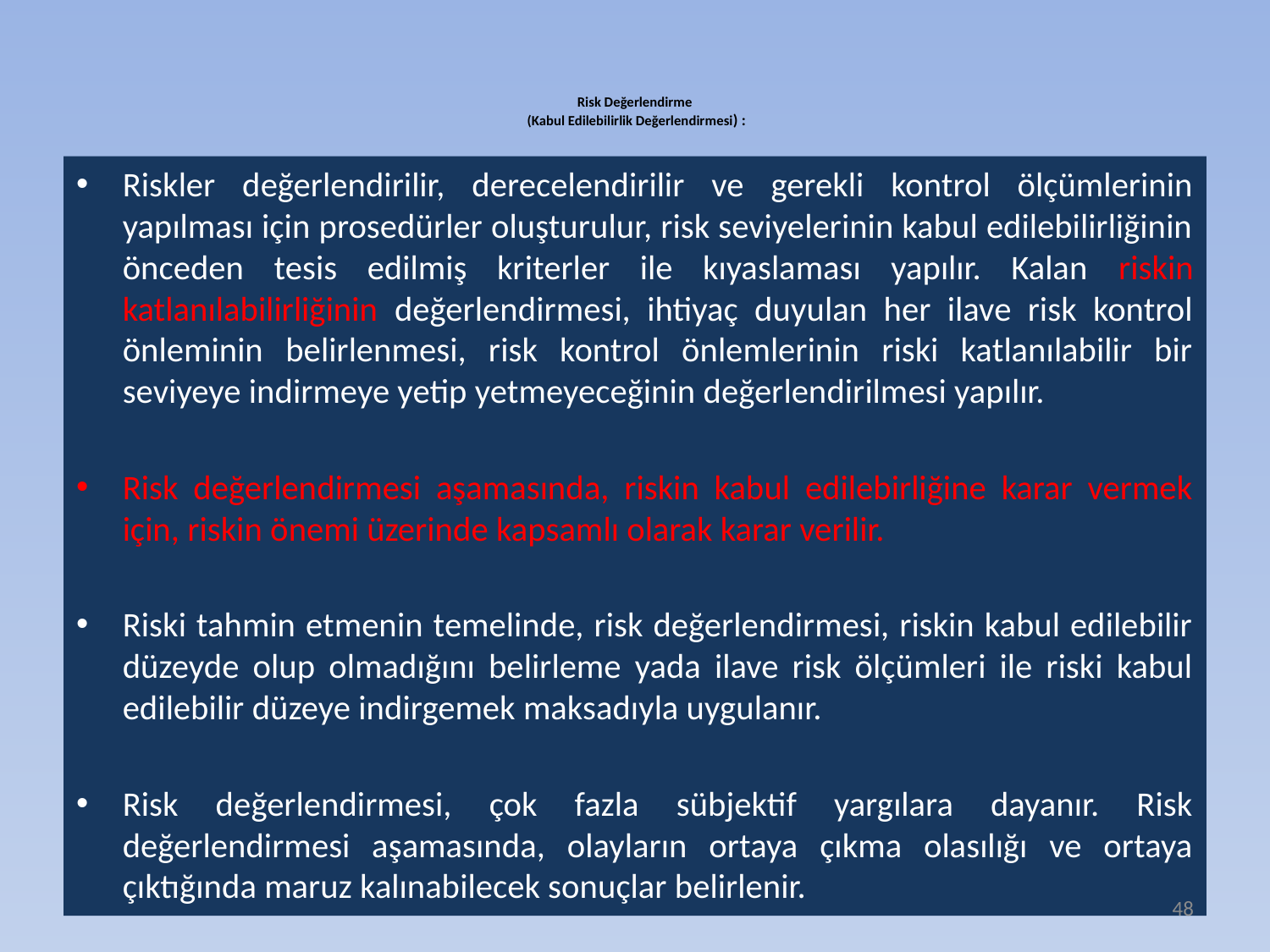

# Risk Değerlendirme (Kabul Edilebilirlik Değerlendirmesi) :
Riskler değerlendirilir, derecelendirilir ve gerekli kontrol ölçümlerinin yapılması için prosedürler oluşturulur, risk seviyelerinin kabul edilebilirliğinin önceden tesis edilmiş kriterler ile kıyaslaması yapılır. Kalan riskin katlanılabilirliğinin değerlendirmesi, ihtiyaç duyulan her ilave risk kontrol önleminin belirlenmesi, risk kontrol önlemlerinin riski katlanılabilir bir seviyeye indirmeye yetip yetmeyeceğinin değerlendirilmesi yapılır.

Risk değerlendirmesi aşamasında, riskin kabul edilebirliğine karar vermek için, riskin önemi üzerinde kapsamlı olarak karar verilir.

Riski tahmin etmenin temelinde, risk değerlendirmesi, riskin kabul edilebilir düzeyde olup olmadığını belirleme yada ilave risk ölçümleri ile riski kabul edilebilir düzeye indirgemek maksadıyla uygulanır.

Risk değerlendirmesi, çok fazla sübjektif yargılara dayanır. Risk değerlendirmesi aşamasında, olayların ortaya çıkma olasılığı ve ortaya çıktığında maruz kalınabilecek sonuçlar belirlenir.

48